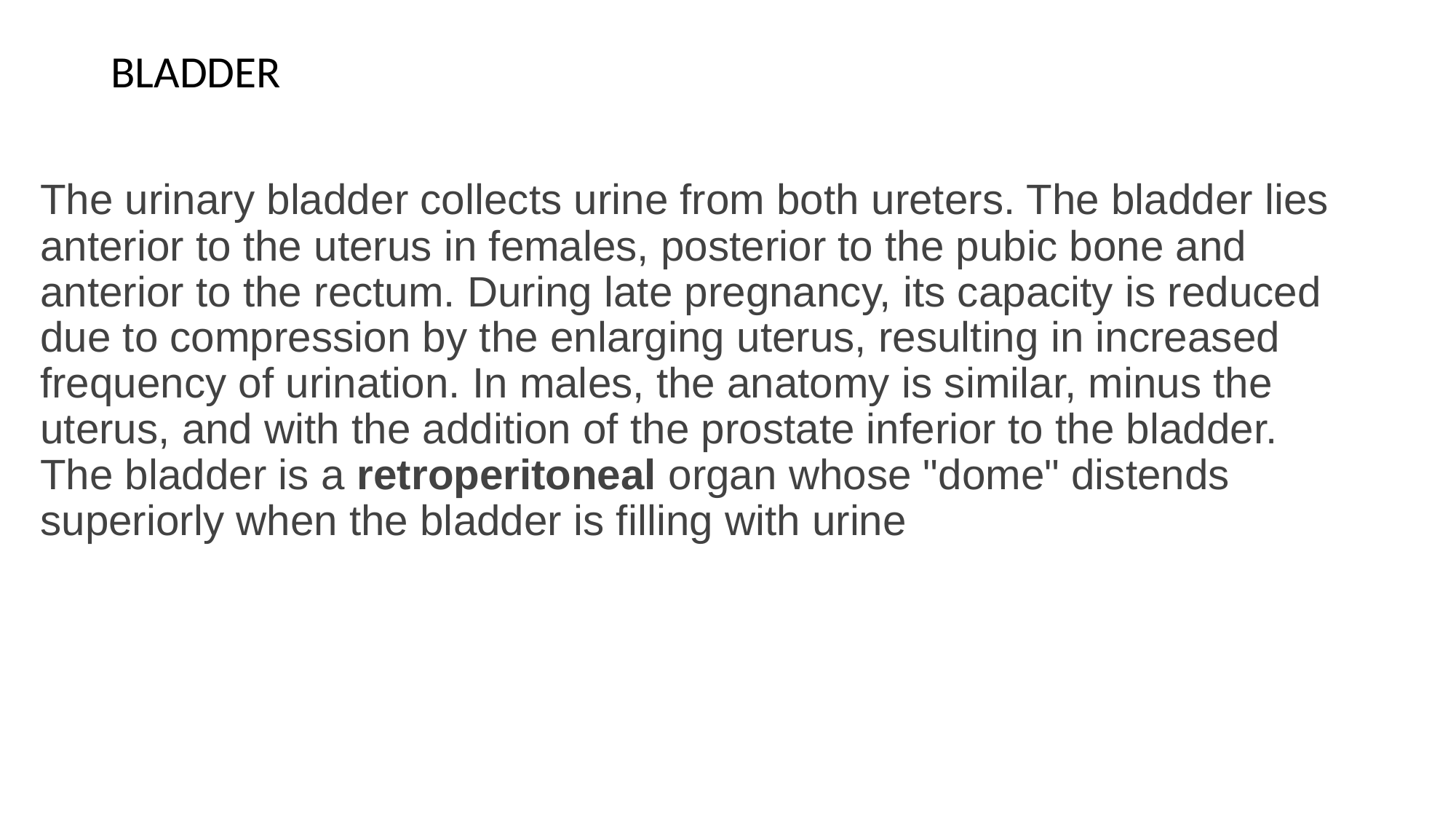

# BLADDER
The urinary bladder collects urine from both ureters. The bladder lies anterior to the uterus in females, posterior to the pubic bone and anterior to the rectum. During late pregnancy, its capacity is reduced due to compression by the enlarging uterus, resulting in increased frequency of urination. In males, the anatomy is similar, minus the uterus, and with the addition of the prostate inferior to the bladder. The bladder is a retroperitoneal organ whose "dome" distends superiorly when the bladder is filling with urine